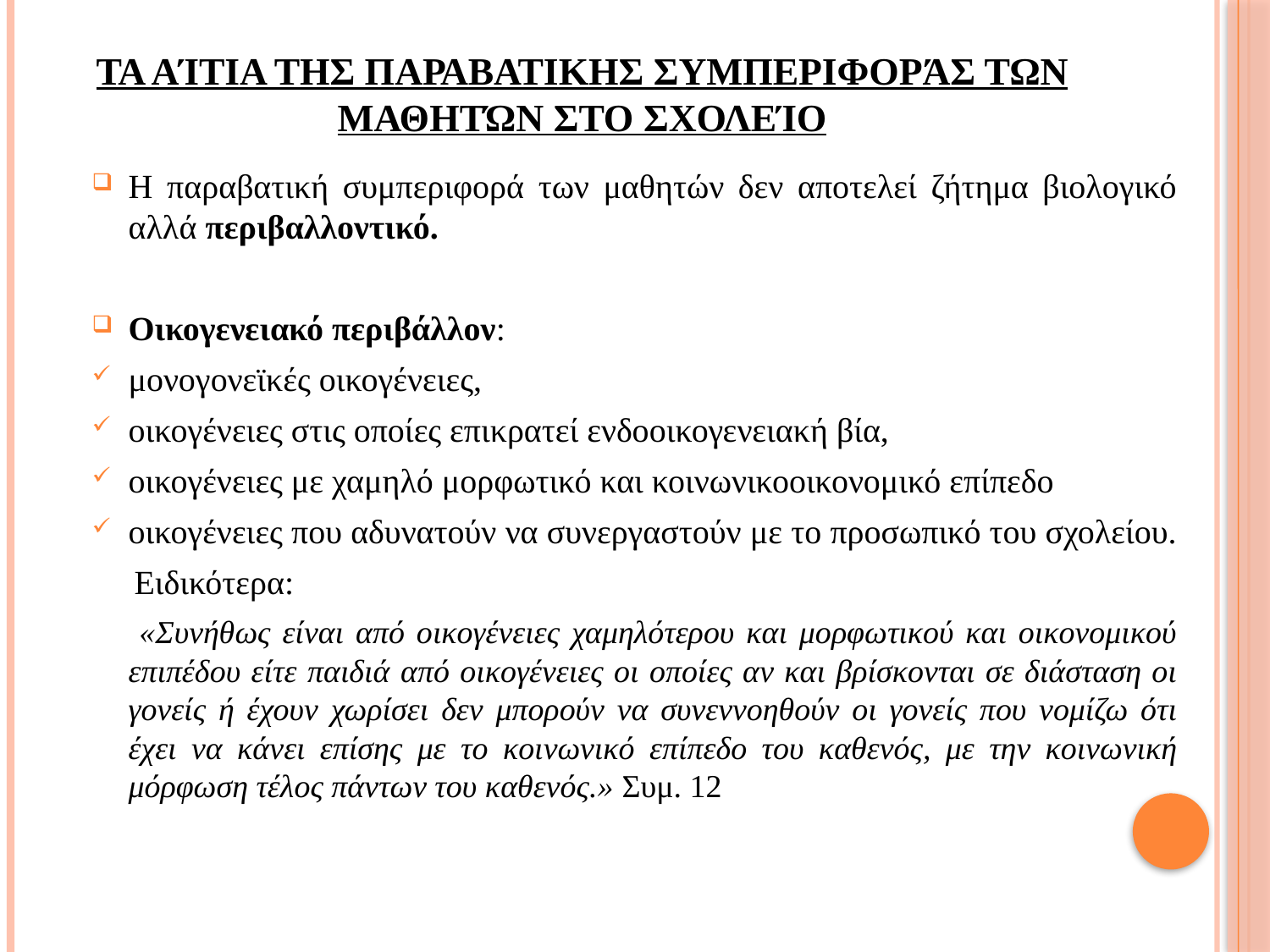

# τα αίτια τησ παραβατικησ συμπεριφοράσ των μαθητών στο σχολείο
Η παραβατική συμπεριφορά των μαθητών δεν αποτελεί ζήτημα βιολογικό αλλά περιβαλλοντικό.

Οικογενειακό περιβάλλον:
μονογονεϊκές οικογένειες,
οικογένειες στις οποίες επικρατεί ενδοοικογενειακή βία,
οικογένειες με χαμηλό μορφωτικό και κοινωνικοοικονομικό επίπεδο
οικογένειες που αδυνατούν να συνεργαστούν με το προσωπικό του σχολείου.
     Ειδικότερα:
    «Συνήθως είναι από οικογένειες χαμηλότερου και μορφωτικού και οικονομικού επιπέδου είτε παιδιά από οικογένειες οι οποίες αν και βρίσκονται σε διάσταση οι γονείς ή έχουν χωρίσει δεν μπορούν να συνεννοηθούν οι γονείς που νομίζω ότι έχει να κάνει επίσης με το κοινωνικό επίπεδο του καθενός, με την κοινωνική μόρφωση τέλος πάντων του καθενός.» Συμ. 12